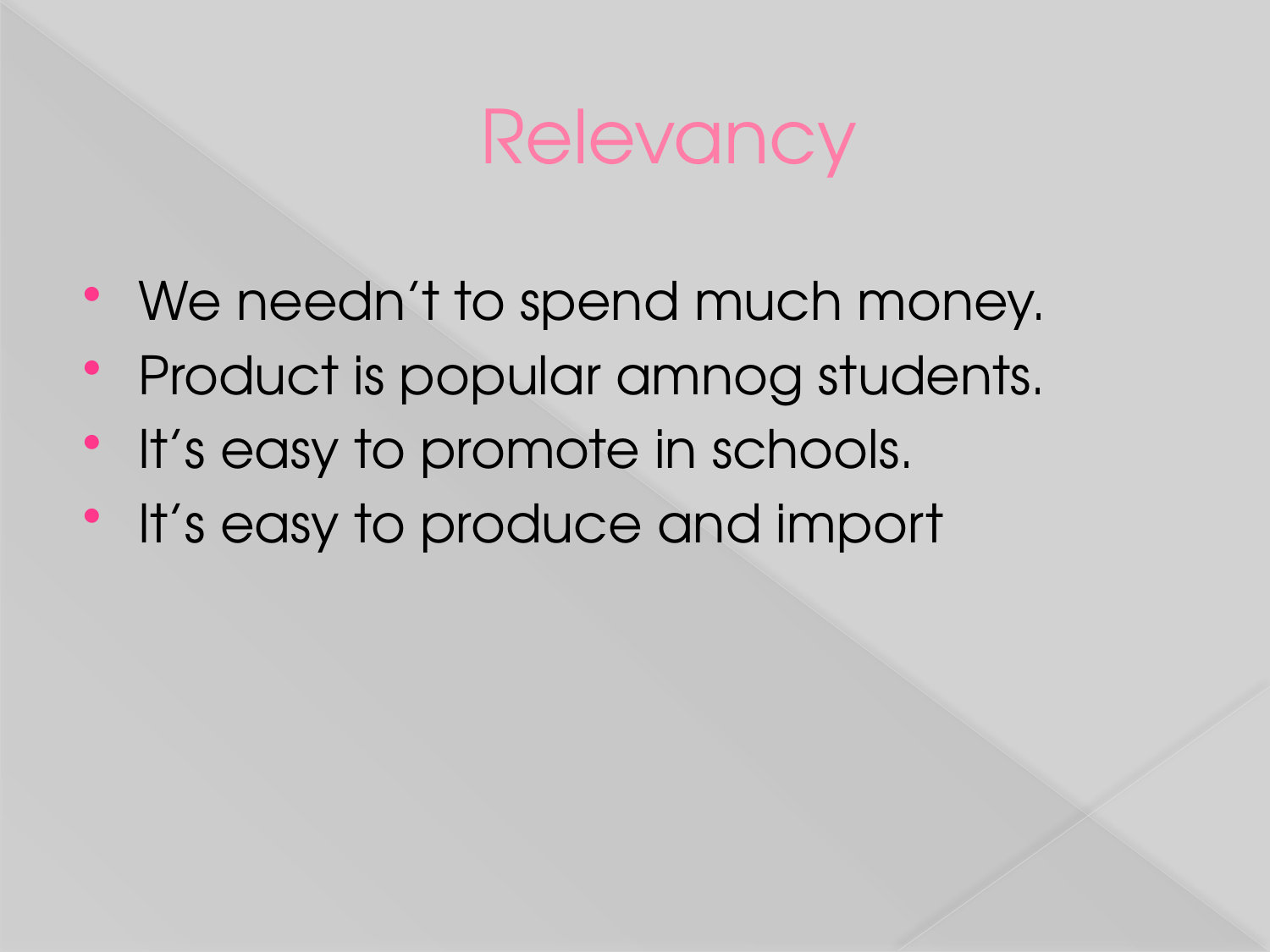

# Relevancy
We needn’t to spend much money.
Product is popular amnog students.
It’s easy to promote in schools.
It’s easy to produce and import